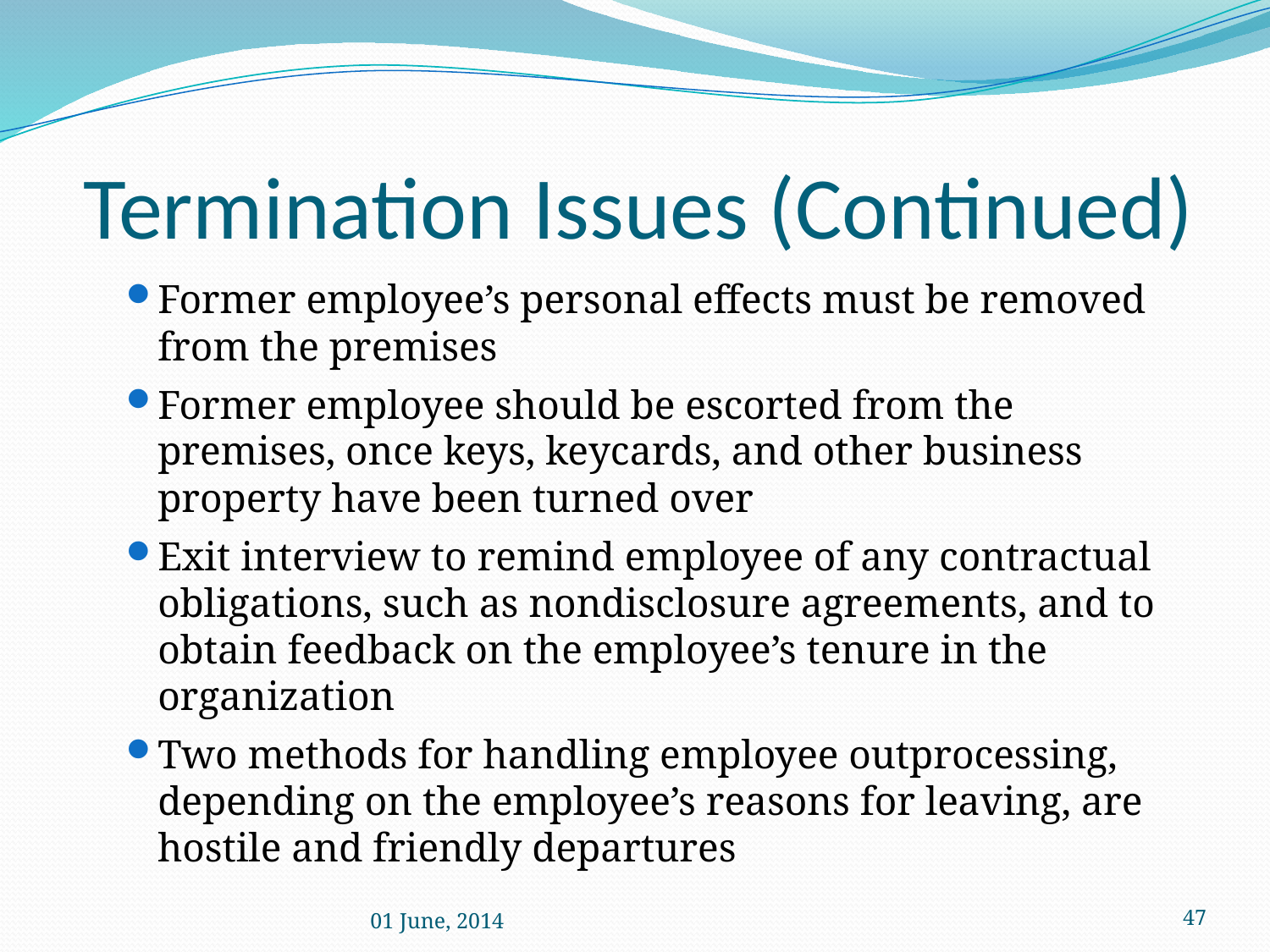

# Termination Issues (Continued)
Former employee’s personal effects must be removed from the premises
Former employee should be escorted from the premises, once keys, keycards, and other business property have been turned over
Exit interview to remind employee of any contractual obligations, such as nondisclosure agreements, and to obtain feedback on the employee’s tenure in the organization
Two methods for handling employee outprocessing, depending on the employee’s reasons for leaving, are hostile and friendly departures
01 June, 2014
  47